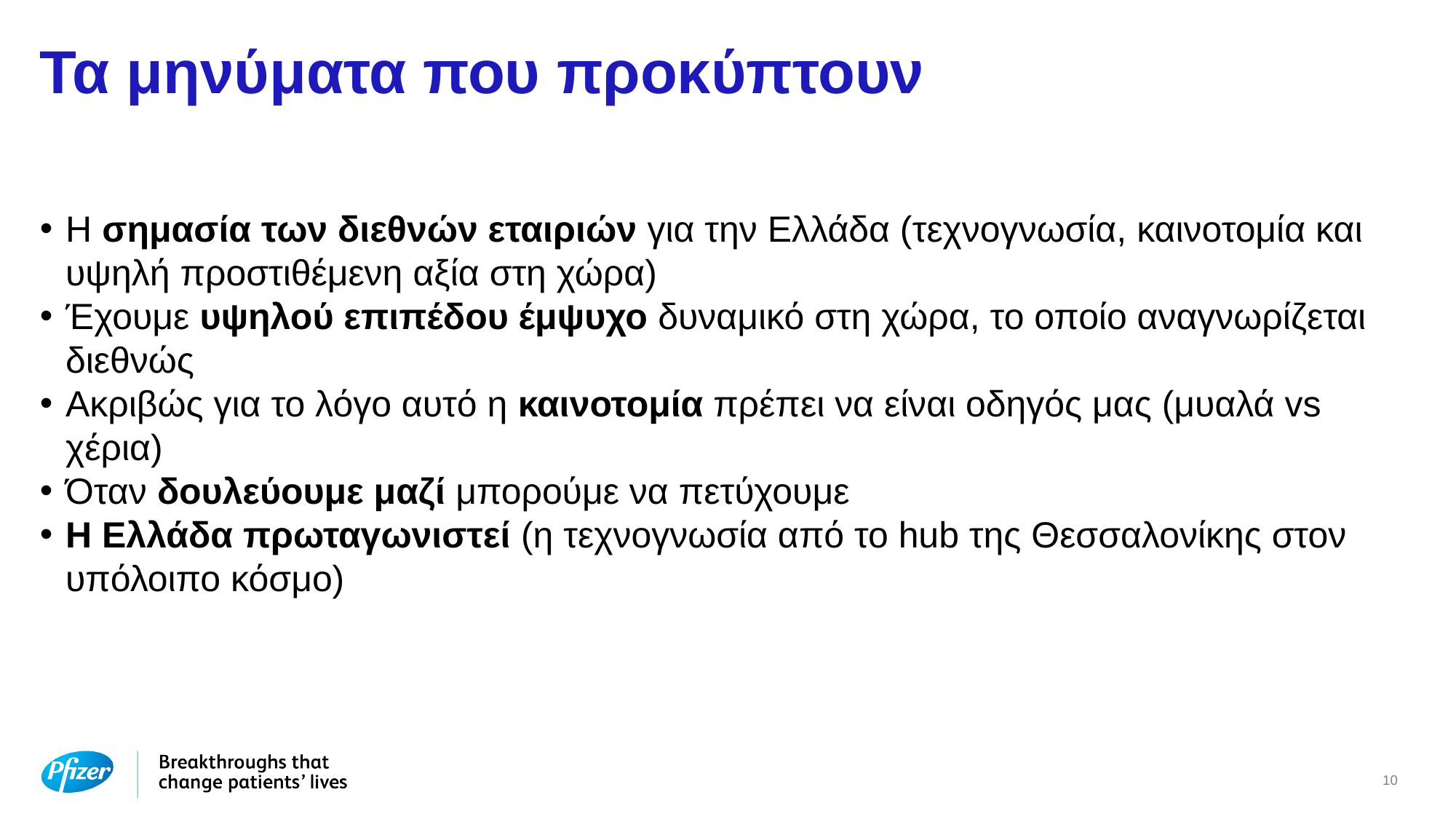

Τα μηνύματα που προκύπτουν
Η σημασία των διεθνών εταιριών για την Ελλάδα (τεχνογνωσία, καινοτομία και υψηλή προστιθέμενη αξία στη χώρα)
Έχουμε υψηλού επιπέδου έμψυχο δυναμικό στη χώρα, το οποίο αναγνωρίζεται διεθνώς
Ακριβώς για το λόγο αυτό η καινοτομία πρέπει να είναι οδηγός μας (μυαλά vs χέρια)
Όταν δουλεύουμε μαζί μπορούμε να πετύχουμε
Η Ελλάδα πρωταγωνιστεί (η τεχνογνωσία από το hub της Θεσσαλονίκης στον υπόλοιπο κόσμο)

10